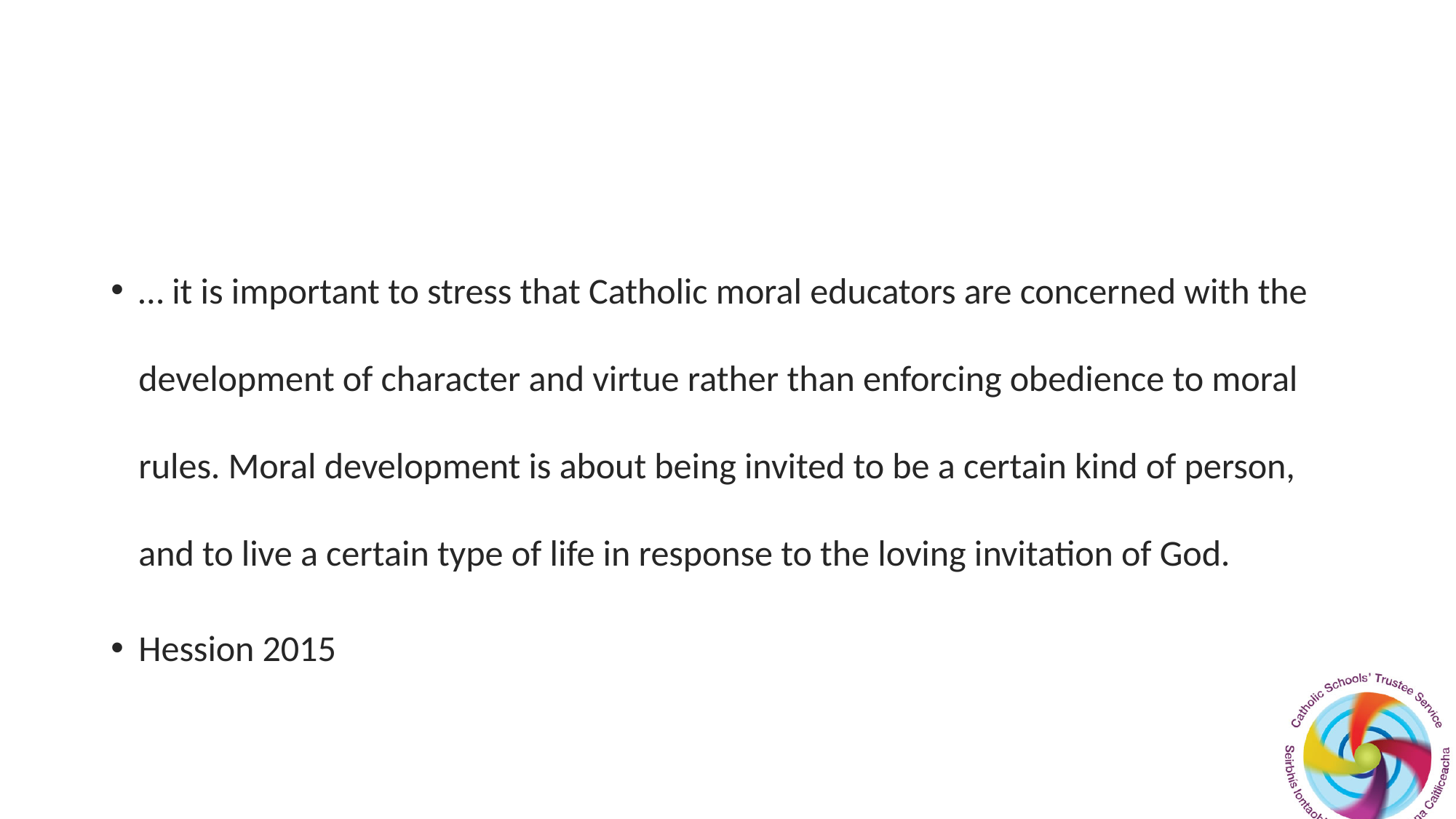

… it is important to stress that Catholic moral educators are concerned with the development of character and virtue rather than enforcing obedience to moral rules. Moral development is about being invited to be a certain kind of person, and to live a certain type of life in response to the loving invitation of God.
Hession 2015